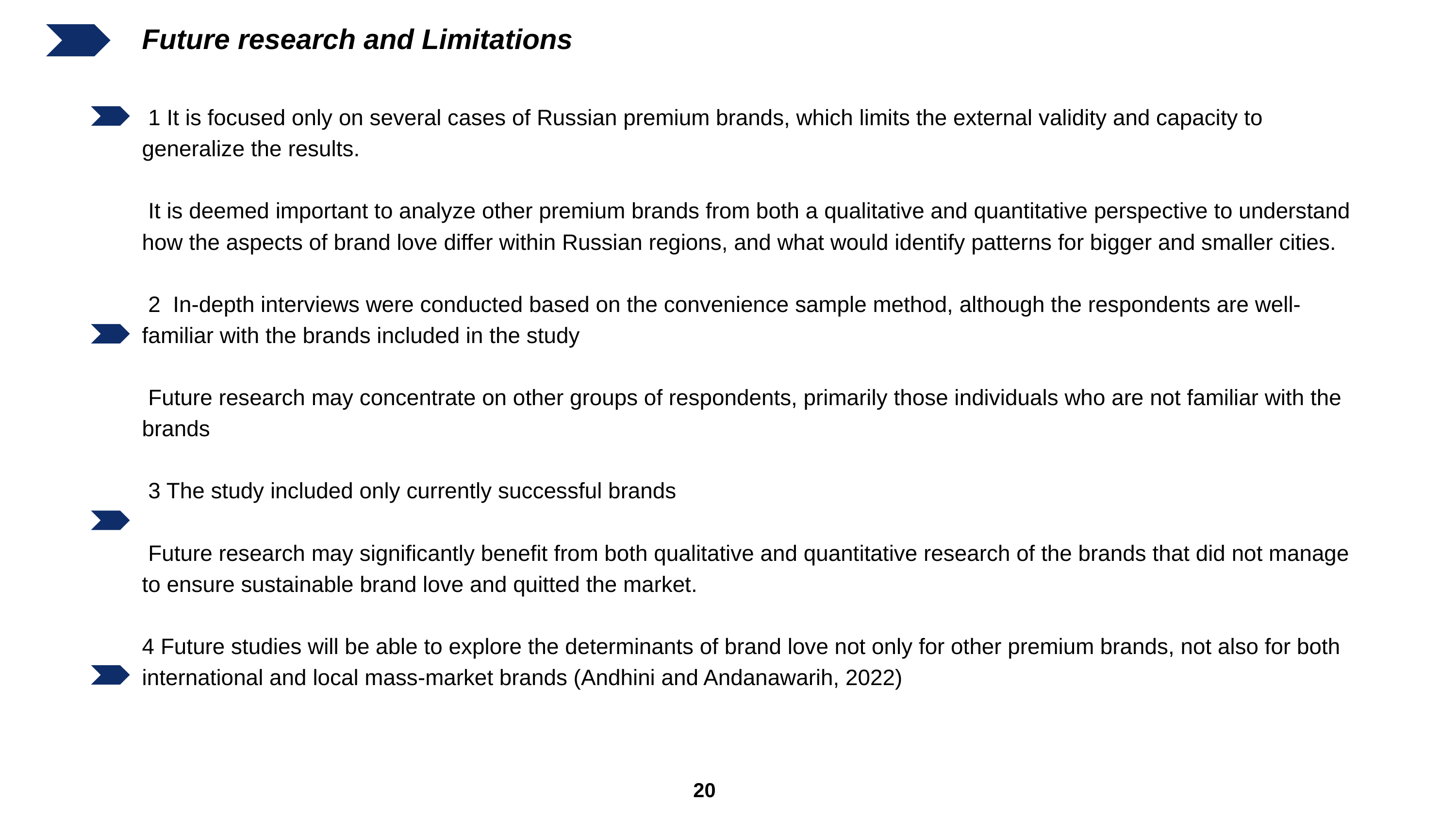

Future research and Limitations

 1 It is focused only on several cases of Russian premium brands, which limits the external validity and capacity to generalize the results.

 It is deemed important to analyze other premium brands from both a qualitative and quantitative perspective to understand how the aspects of brand love differ within Russian regions, and what would identify patterns for bigger and smaller cities.

 2  In-depth interviews were conducted based on the convenience sample method, although the respondents are well-familiar with the brands included in the study

 Future research may concentrate on other groups of respondents, primarily those individuals who are not familiar with the brands

 3 The study included only currently successful brands

 Future research may significantly benefit from both qualitative and quantitative research of the brands that did not manage to ensure sustainable brand love and quitted the market.

4 Future studies will be able to explore the determinants of brand love not only for other premium brands, not also for both international and local mass-market brands (Andhini and Andanawarih, 2022)

20